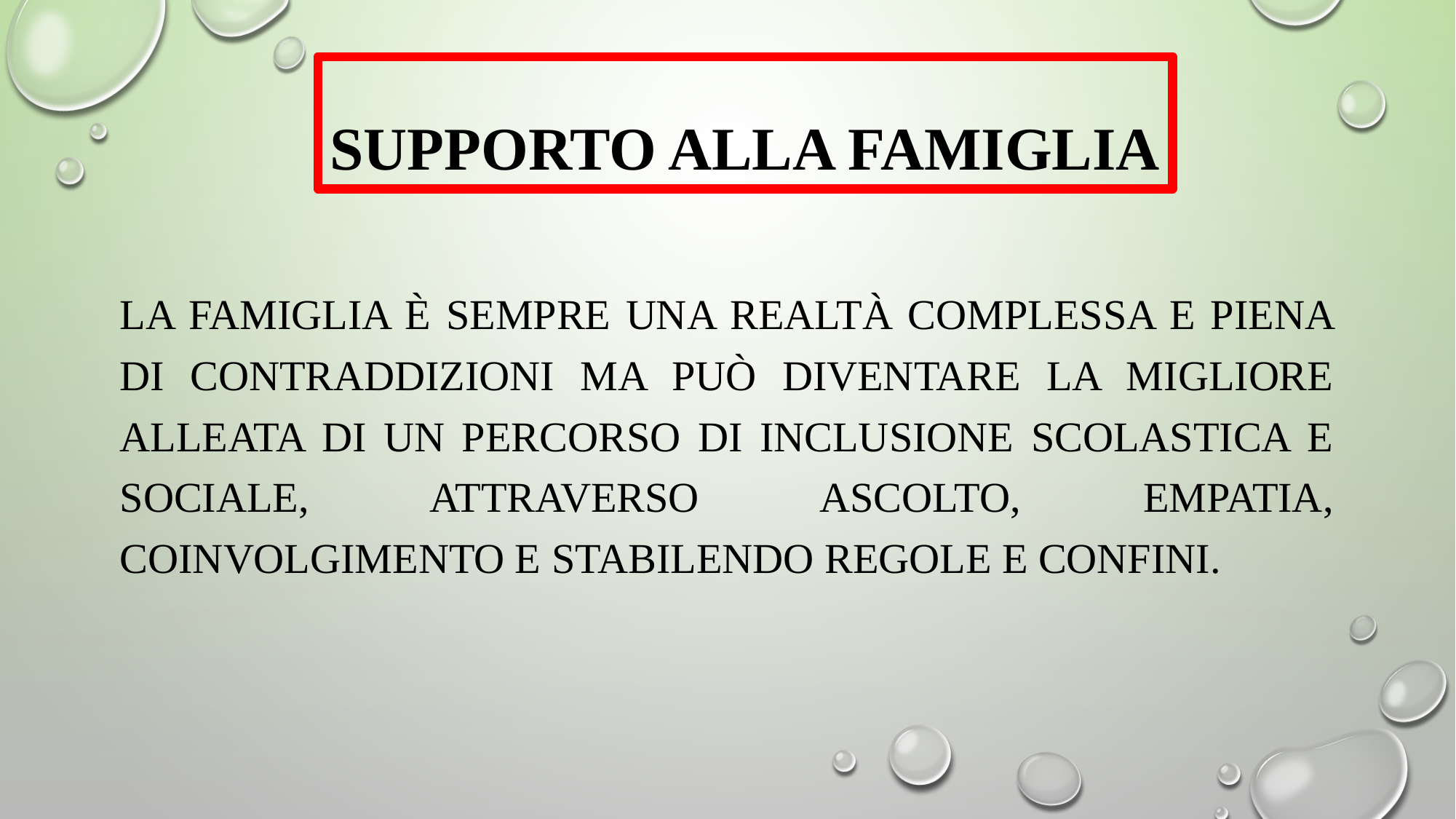

# Supporto alla famiglia
la famiglia è sempre una realtà complessa e piena di contraddizioni ma può diventare la migliore alleata di un percorso di inclusione scolastica e sociale, attraverso ascolto, empatia, coinvolgimento e stabilendo regole e confini.